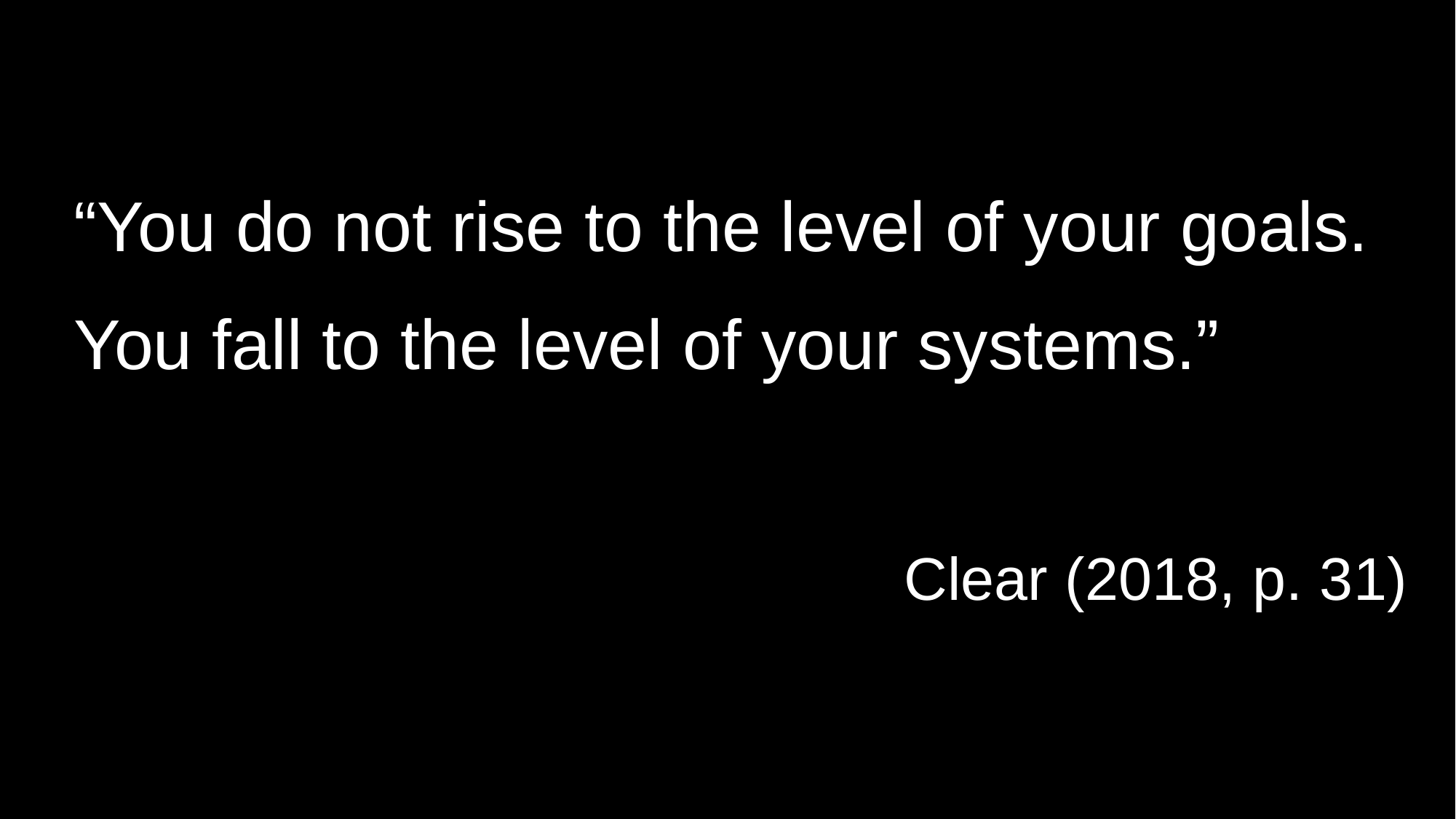

“You do not rise to the level of your goals. You fall to the level of your systems.”

Clear (2018, p. 31)